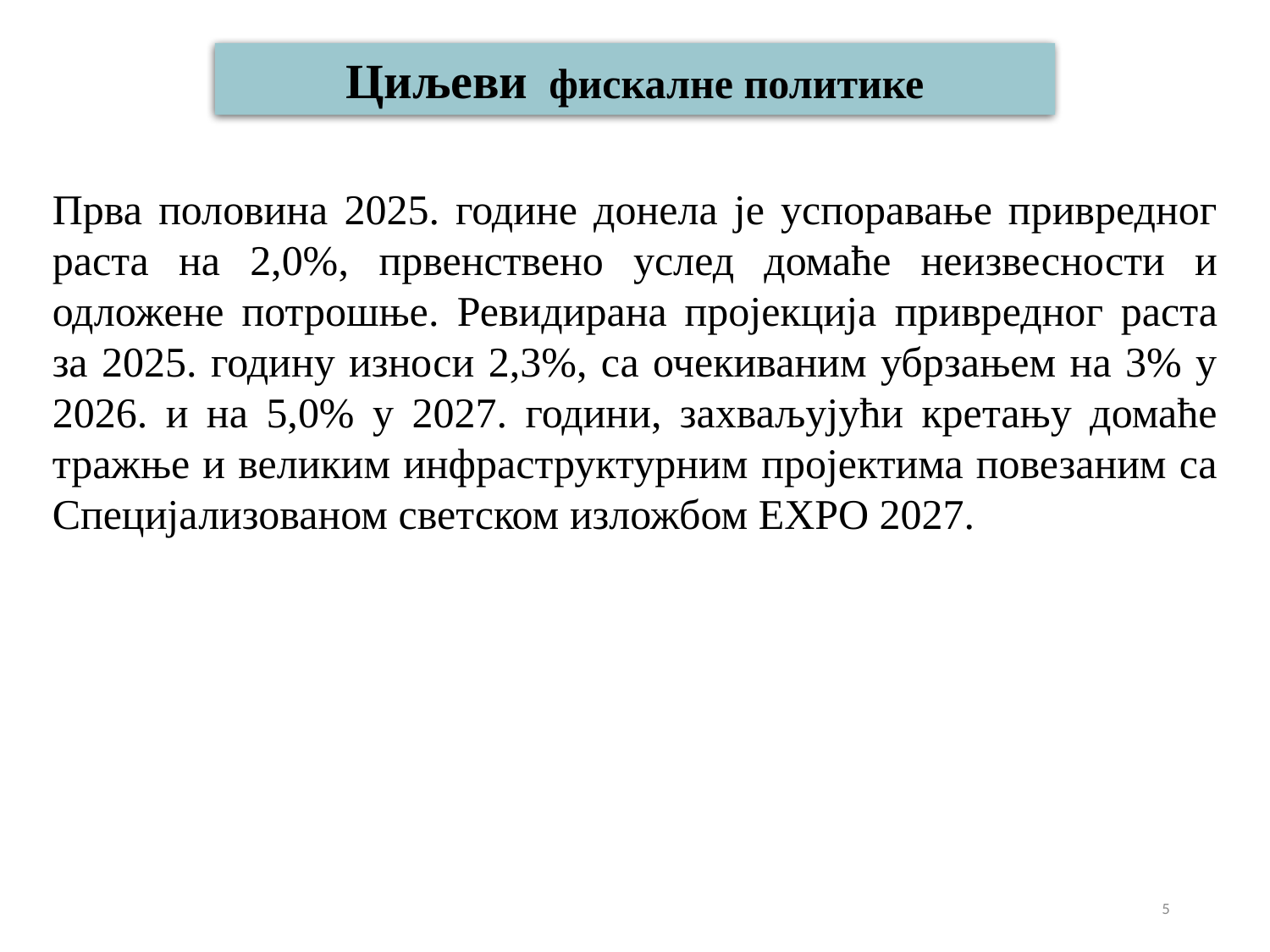

Циљеви  фискалне политике
Прва половина 2025. године донела је успоравање привредног раста на 2,0%, првенствено услед домаће неизвесности и одложене потрошње. Ревидирана пројекција привредног раста за 2025. годину износи 2,3%, са очекиваним убрзањем на 3% у 2026. и на 5,0% у 2027. години, захваљујући кретању домаће тражње и великим инфраструктурним пројектима повезаним са Специјализованом светском изложбом EXPO 2027.

5